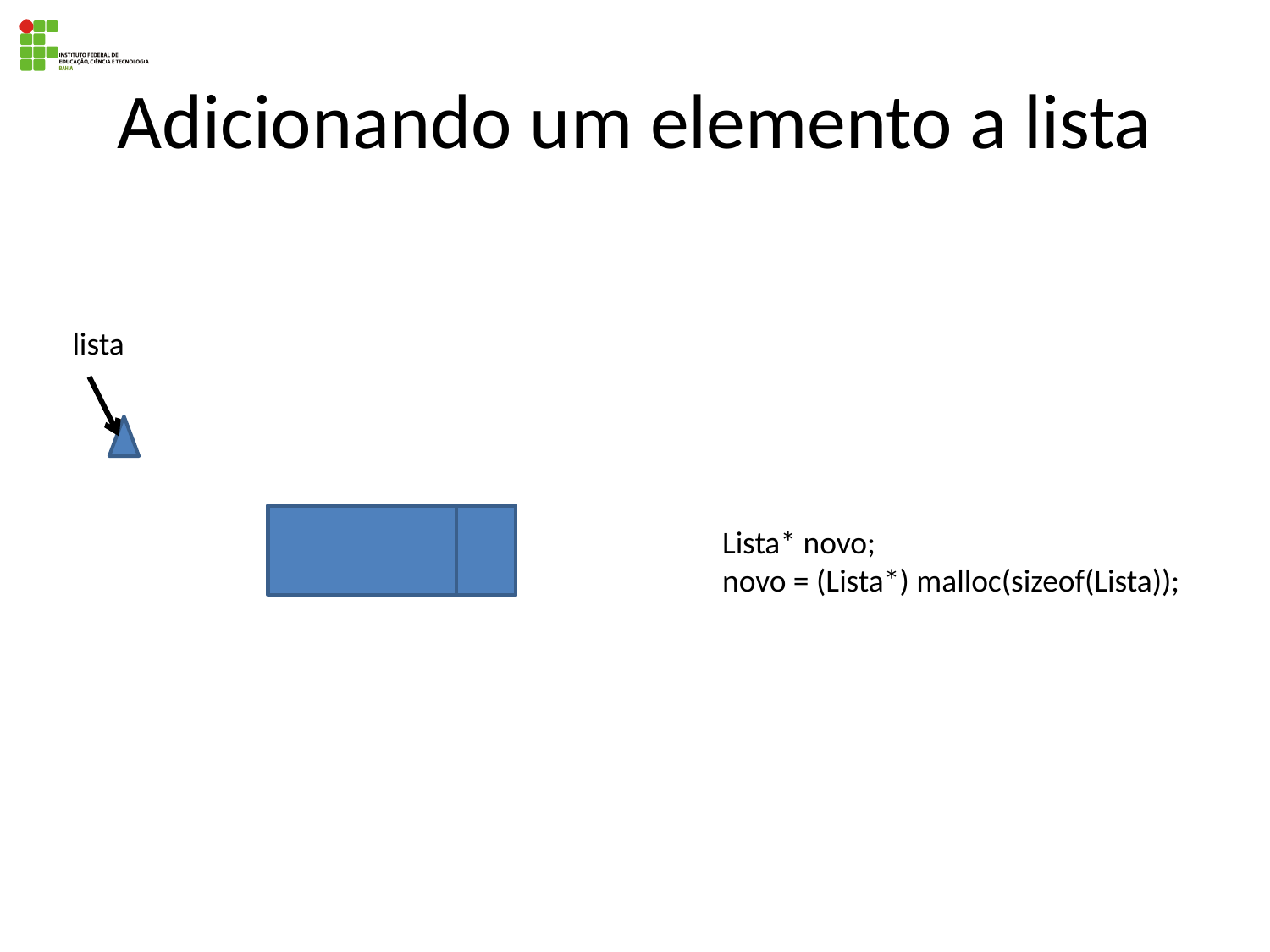

# Adicionando um elemento a lista
lista

Lista* novo;
novo = (Lista*) malloc(sizeof(Lista));